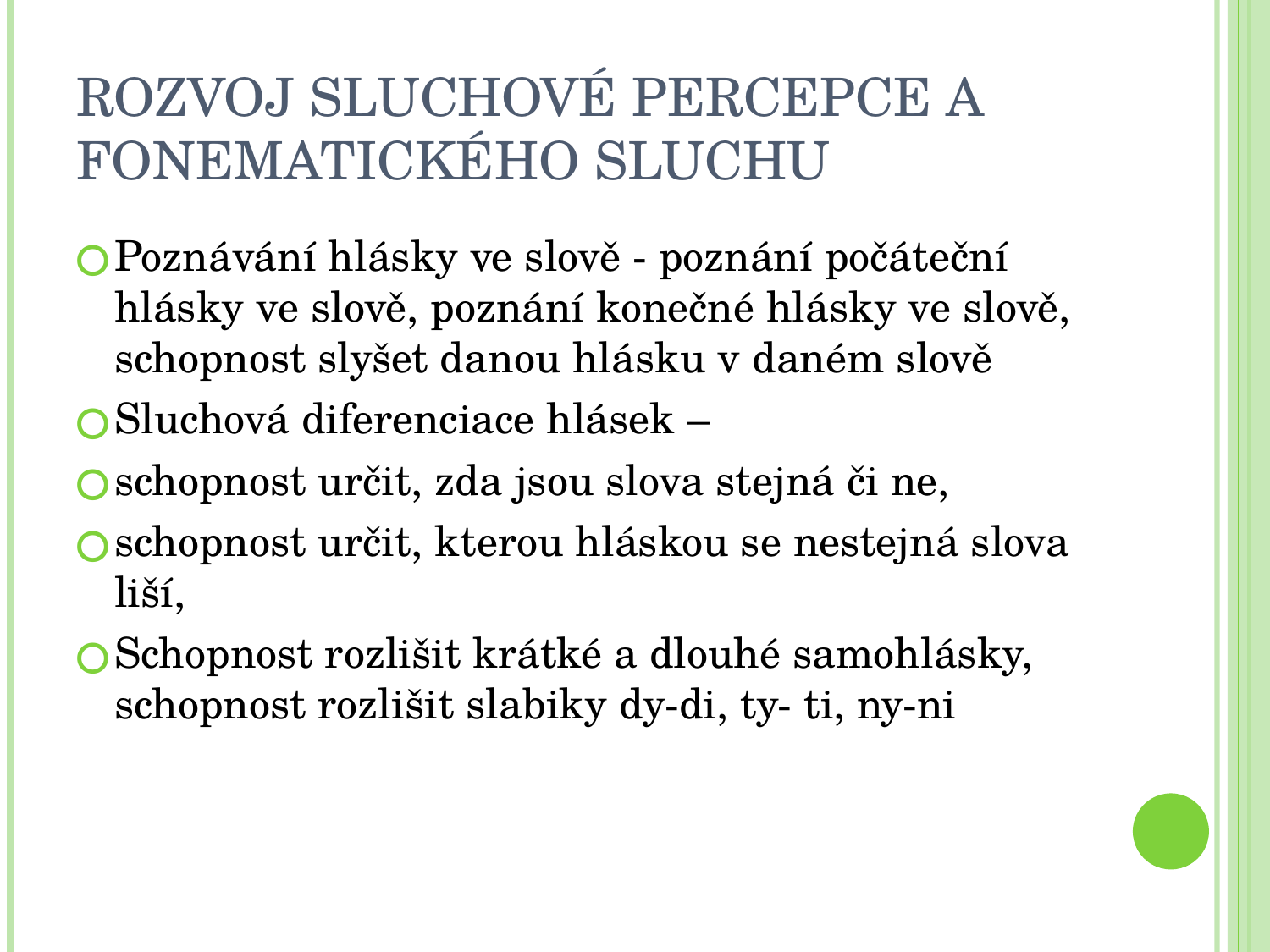

# Rozvoj sluchové percepce a fonematického sluchu
Poznávání hlásky ve slově - poznání počáteční hlásky ve slově, poznání konečné hlásky ve slově, schopnost slyšet danou hlásku v daném slově
Sluchová diferenciace hlásek –
schopnost určit, zda jsou slova stejná či ne,
schopnost určit, kterou hláskou se nestejná slova liší,
Schopnost rozlišit krátké a dlouhé samohlásky, schopnost rozlišit slabiky dy-di, ty- ti, ny-ni